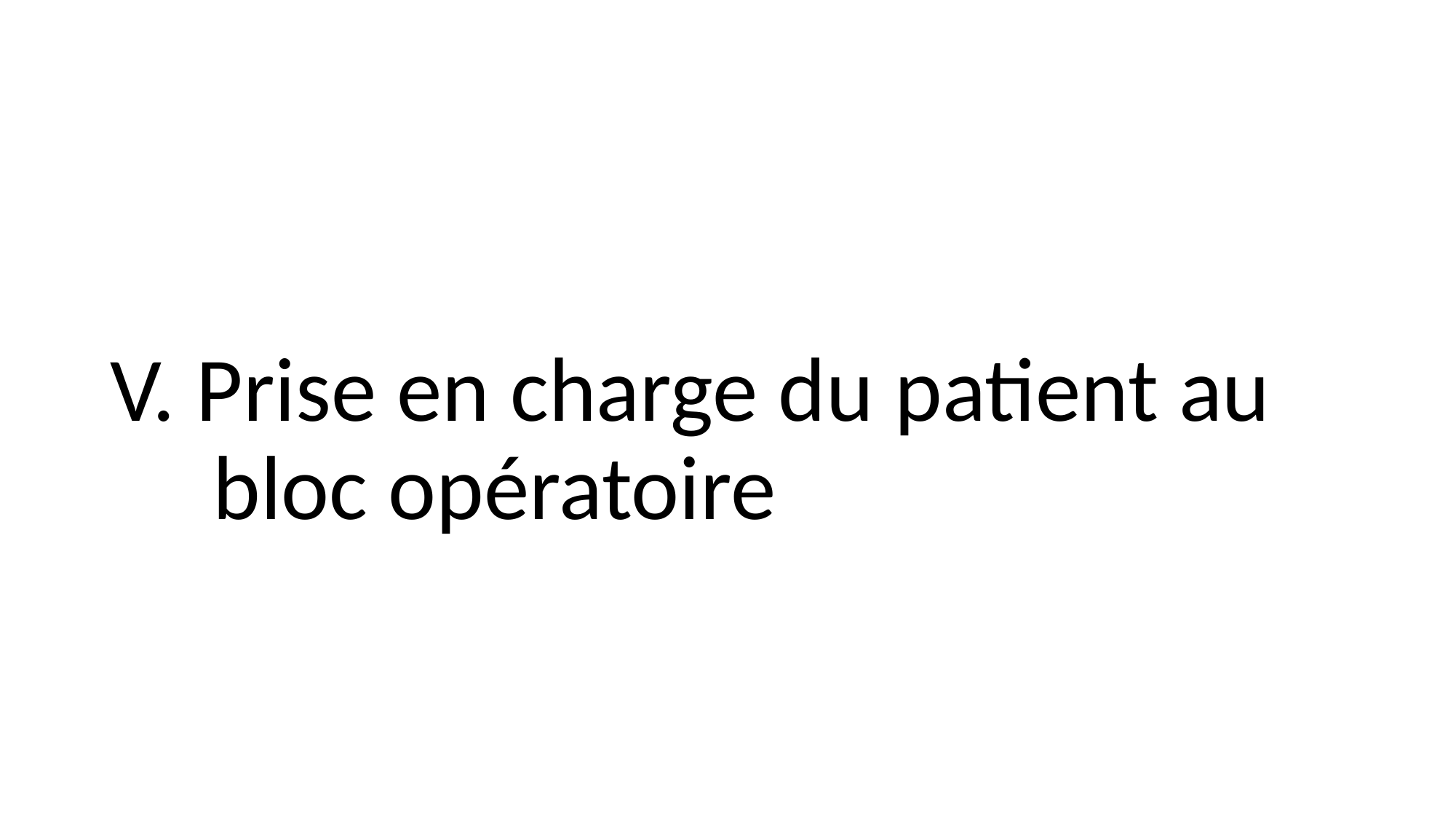

# V. Prise en charge du patient au bloc opératoire